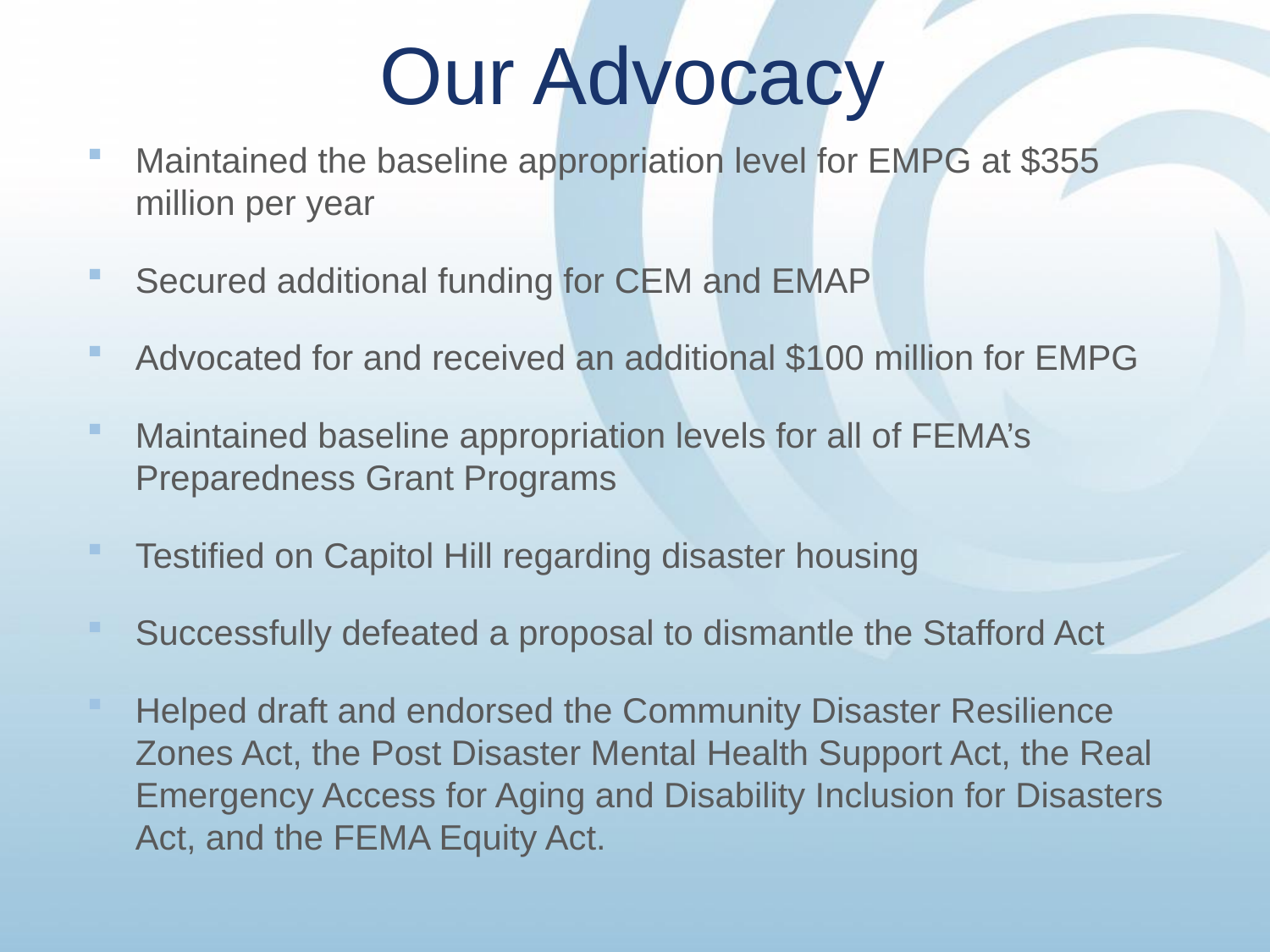

# Our Advocacy
Maintained the baseline appropriation level for EMPG at $355 million per year
Secured additional funding for CEM and EMAP
Advocated for and received an additional $100 million for EMPG
Maintained baseline appropriation levels for all of FEMA’s Preparedness Grant Programs
Testified on Capitol Hill regarding disaster housing
Successfully defeated a proposal to dismantle the Stafford Act
Helped draft and endorsed the Community Disaster Resilience Zones Act, the Post Disaster Mental Health Support Act, the Real Emergency Access for Aging and Disability Inclusion for Disasters Act, and the FEMA Equity Act.